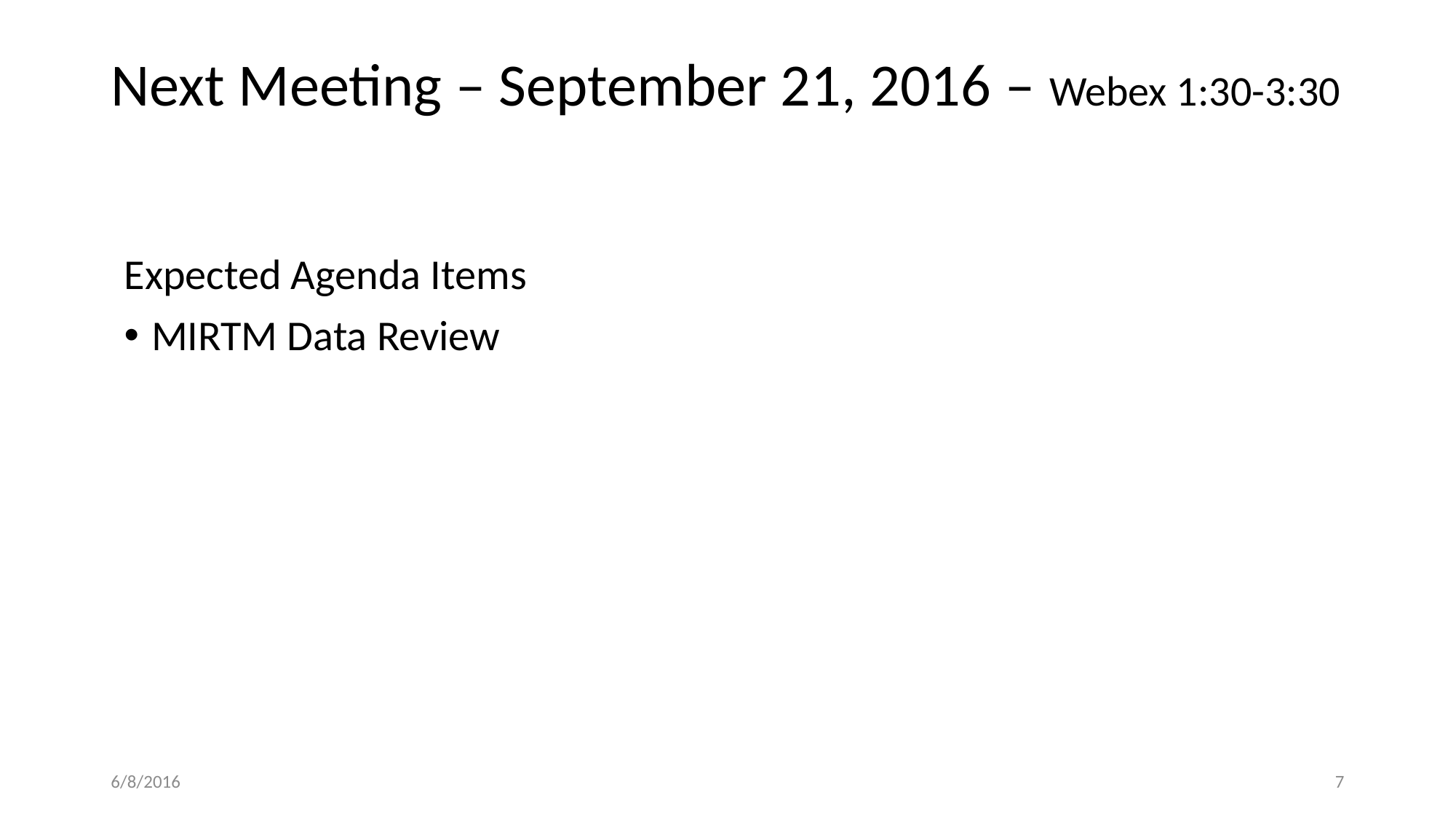

# Next Meeting – September 21, 2016 – Webex 1:30-3:30
Expected Agenda Items
MIRTM Data Review

6/8/2016
7